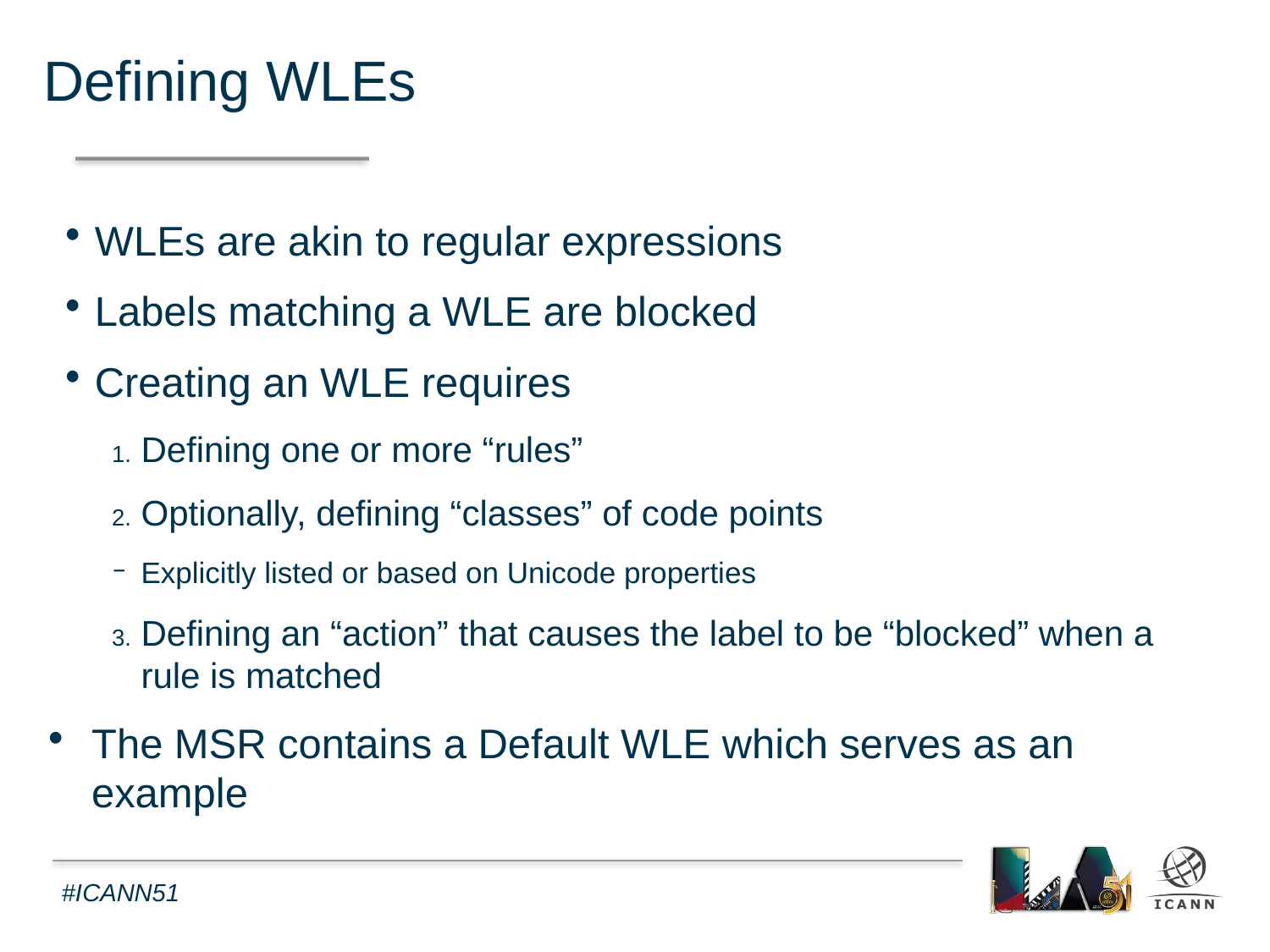

Defining WLEs
WLEs are akin to regular expressions
Labels matching a WLE are blocked
Creating an WLE requires
Defining one or more “rules”
Optionally, defining “classes” of code points
Explicitly listed or based on Unicode properties
Defining an “action” that causes the label to be “blocked” when a rule is matched
The MSR contains a Default WLE which serves as an example